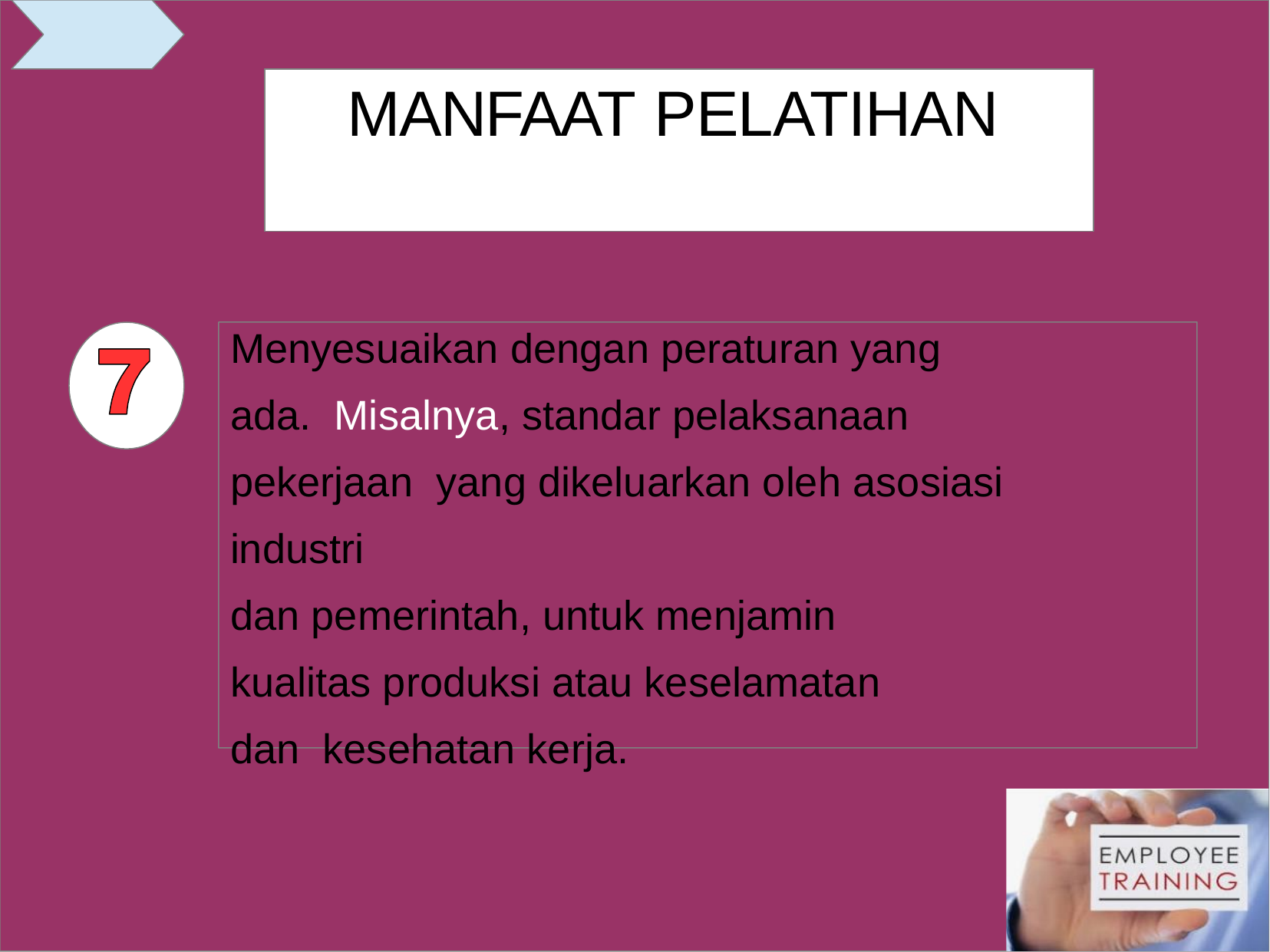

# MANFAAT PELATIHAN
Menyesuaikan dengan peraturan yang ada.  Misalnya, standar pelaksanaan pekerjaan  yang dikeluarkan oleh asosiasi industri
dan pemerintah, untuk menjamin  kualitas produksi atau keselamatan dan  kesehatan kerja.